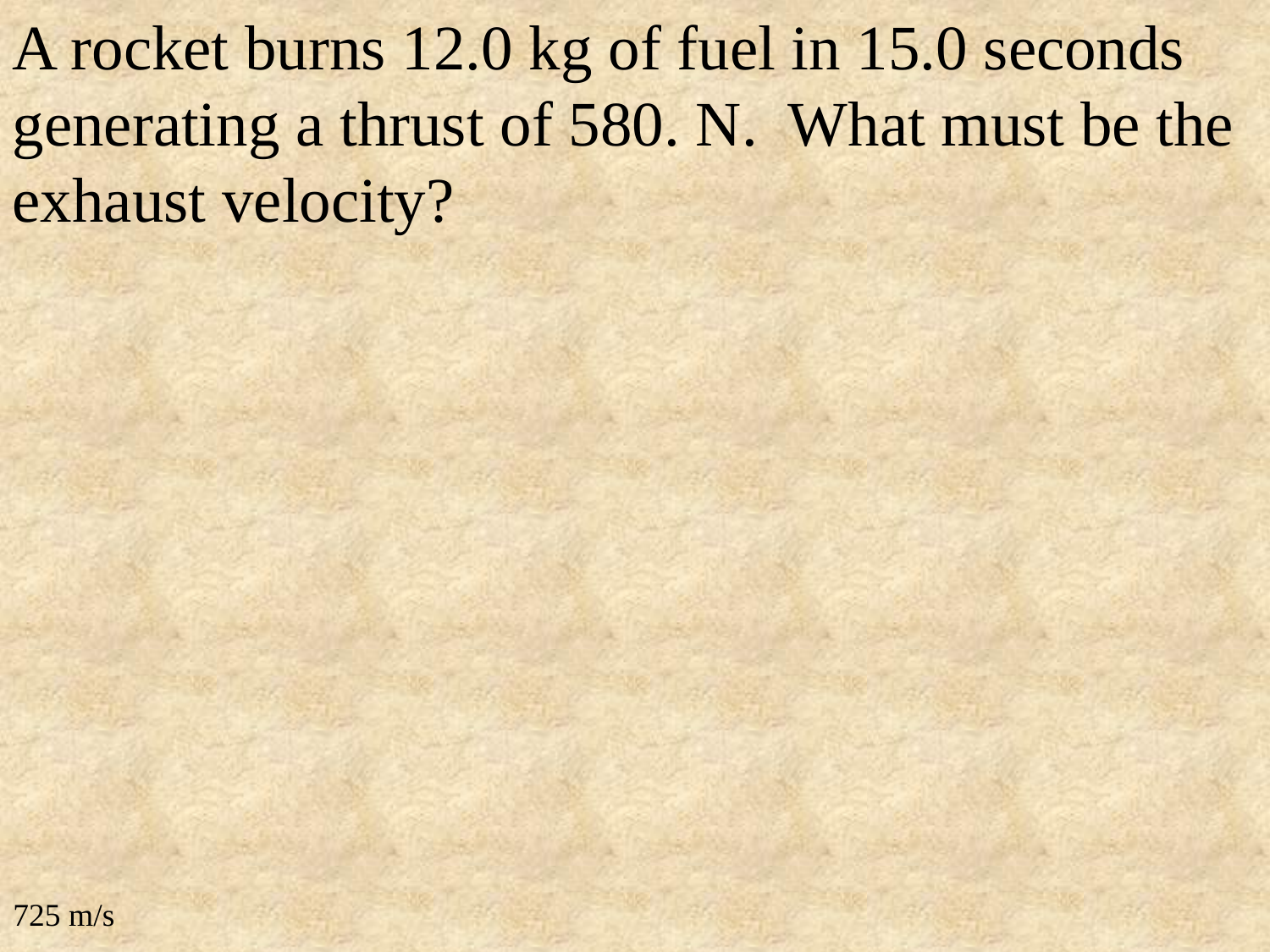

A rocket burns 12.0 kg of fuel in 15.0 seconds generating a thrust of 580. N.  What must be the exhaust velocity?
725 m/s